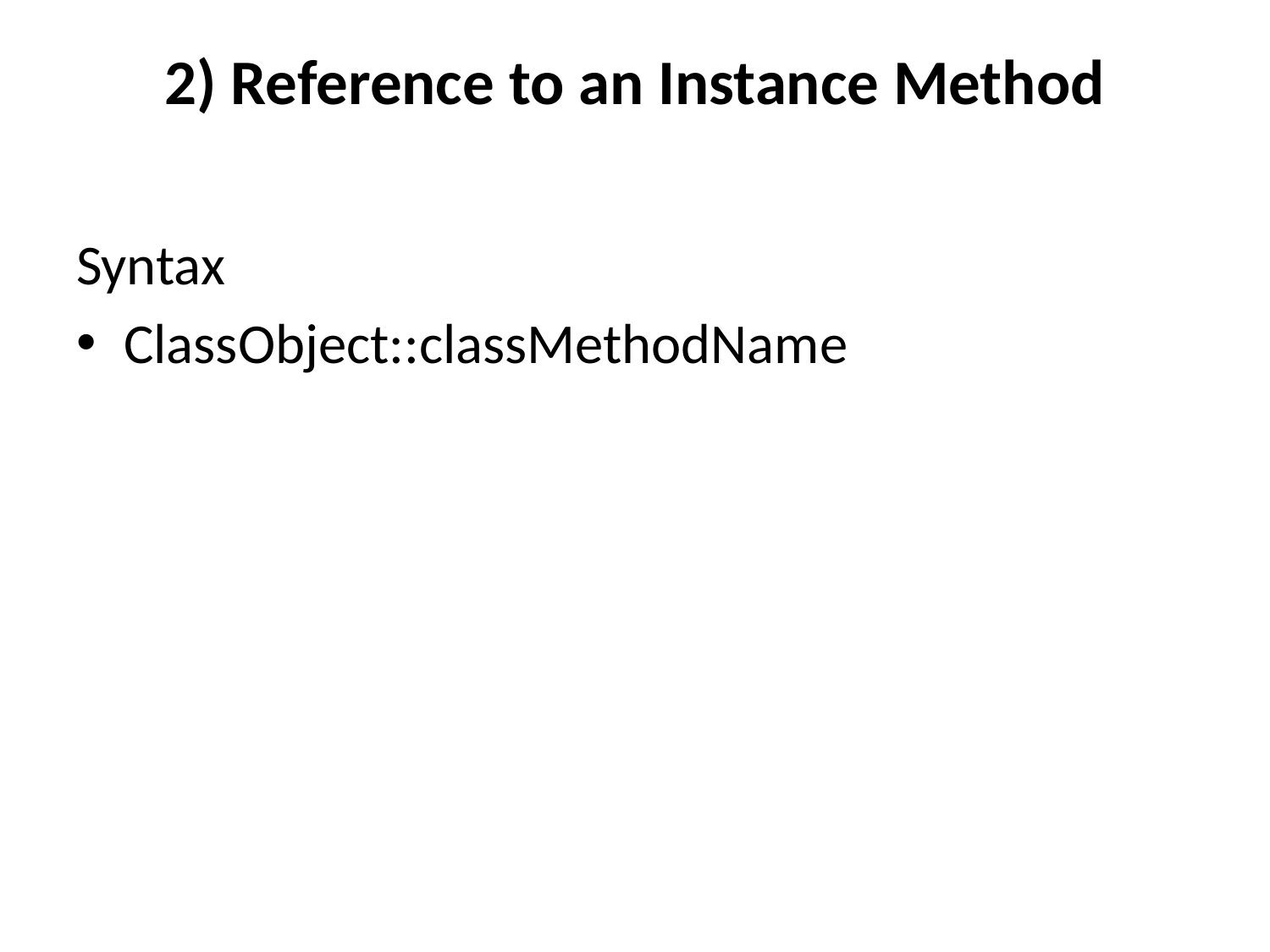

# 2) Reference to an Instance Method
Syntax
ClassObject::classMethodName